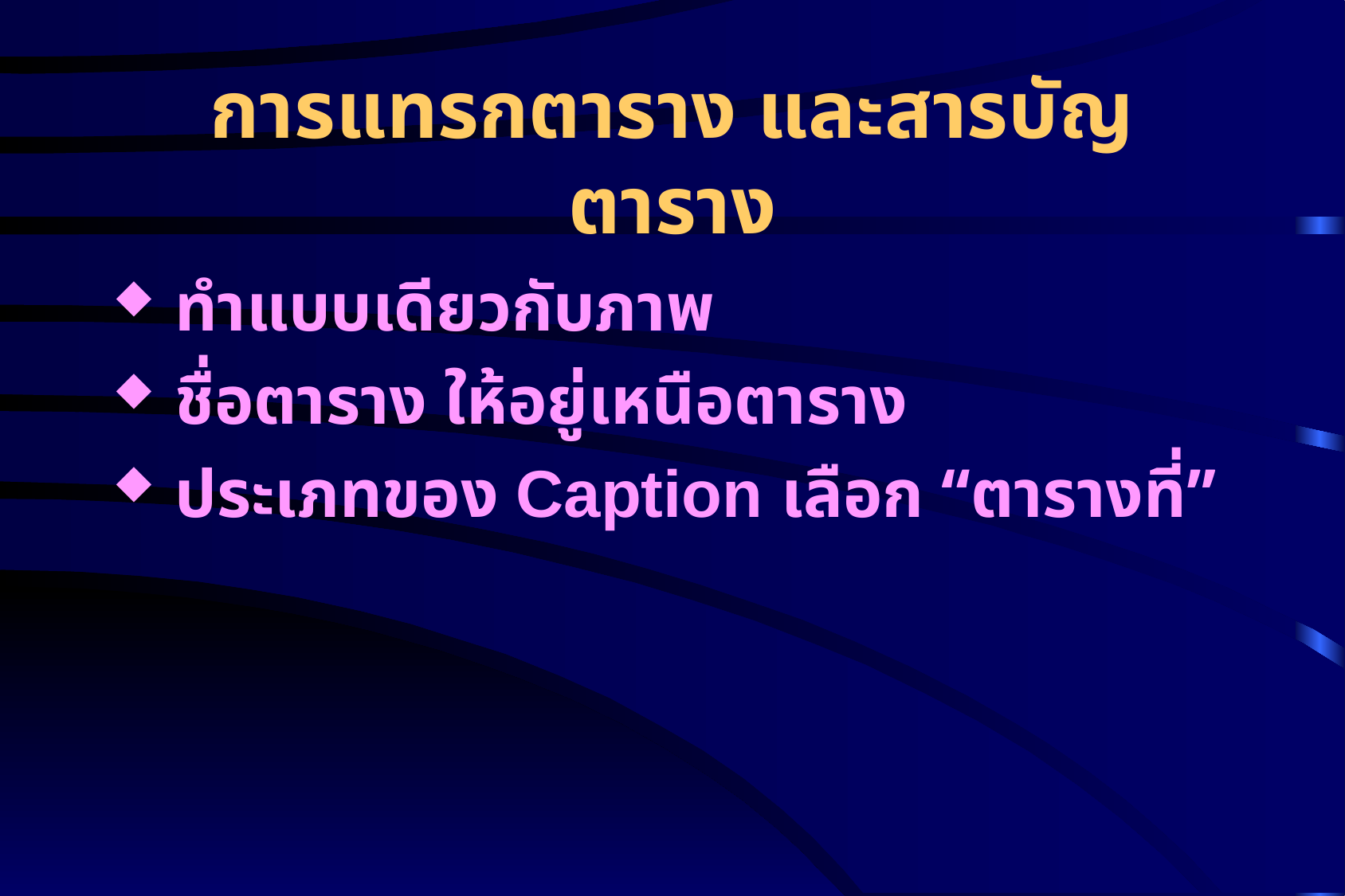

# การแทรกตาราง และสารบัญตาราง
 ทำแบบเดียวกับภาพ
 ชื่อตาราง ให้อยู่เหนือตาราง
 ประเภทของ Caption เลือก “ตารางที่”